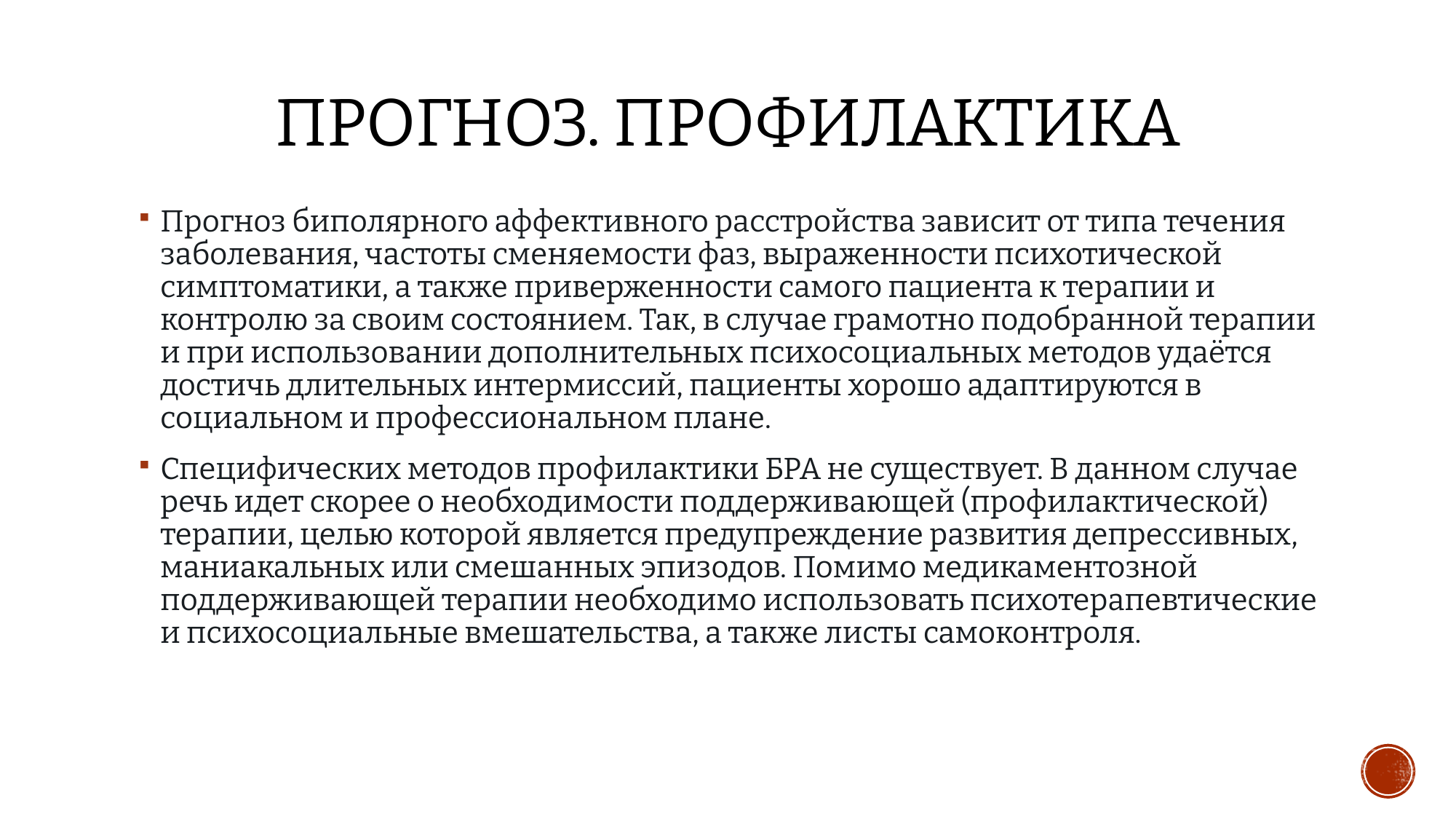

# Прогноз. Профилактика
Прогноз биполярного аффективного расстройства зависит от типа течения заболевания, частоты сменяемости фаз, выраженности психотической симптоматики, а также приверженности самого пациента к терапии и контролю за своим состоянием. Так, в случае грамотно подобранной терапии и при использовании дополнительных психосоциальных методов удаётся достичь длительных интермиссий, пациенты хорошо адаптируются в социальном и профессиональном плане.
Специфических методов профилактики БРА не существует. В данном случае речь идет скорее о необходимости поддерживающей (профилактической) терапии, целью которой является предупреждение развития депрессивных, маниакальных или смешанных эпизодов. Помимо медикаментозной поддерживающей терапии необходимо использовать психотерапевтические и психосоциальные вмешательства, а также листы самоконтроля.